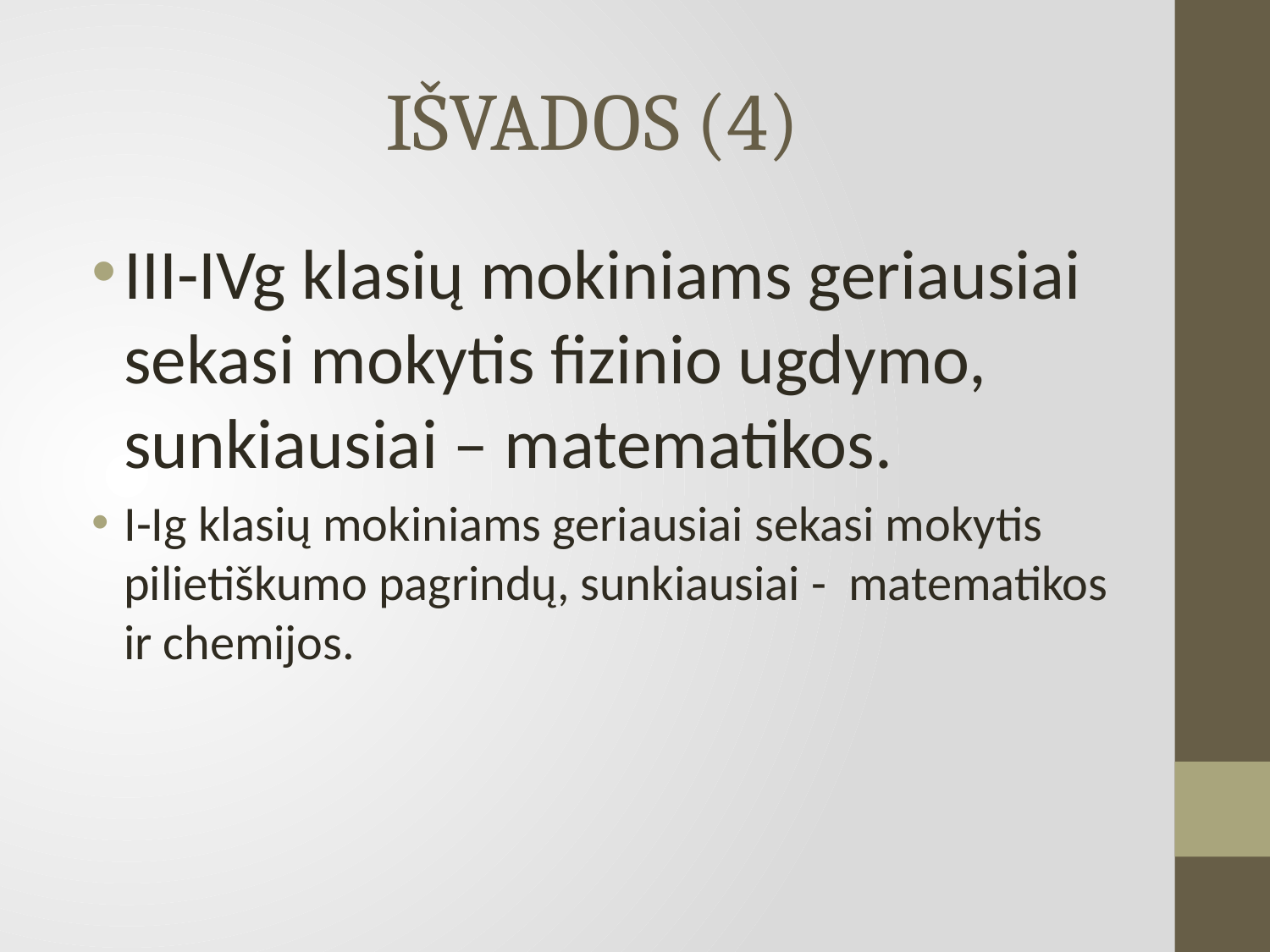

# IŠVADOS (4)
III-IVg klasių mokiniams geriausiai sekasi mokytis fizinio ugdymo, sunkiausiai – matematikos.
I-Ig klasių mokiniams geriausiai sekasi mokytis pilietiškumo pagrindų, sunkiausiai -  matematikos ir chemijos.